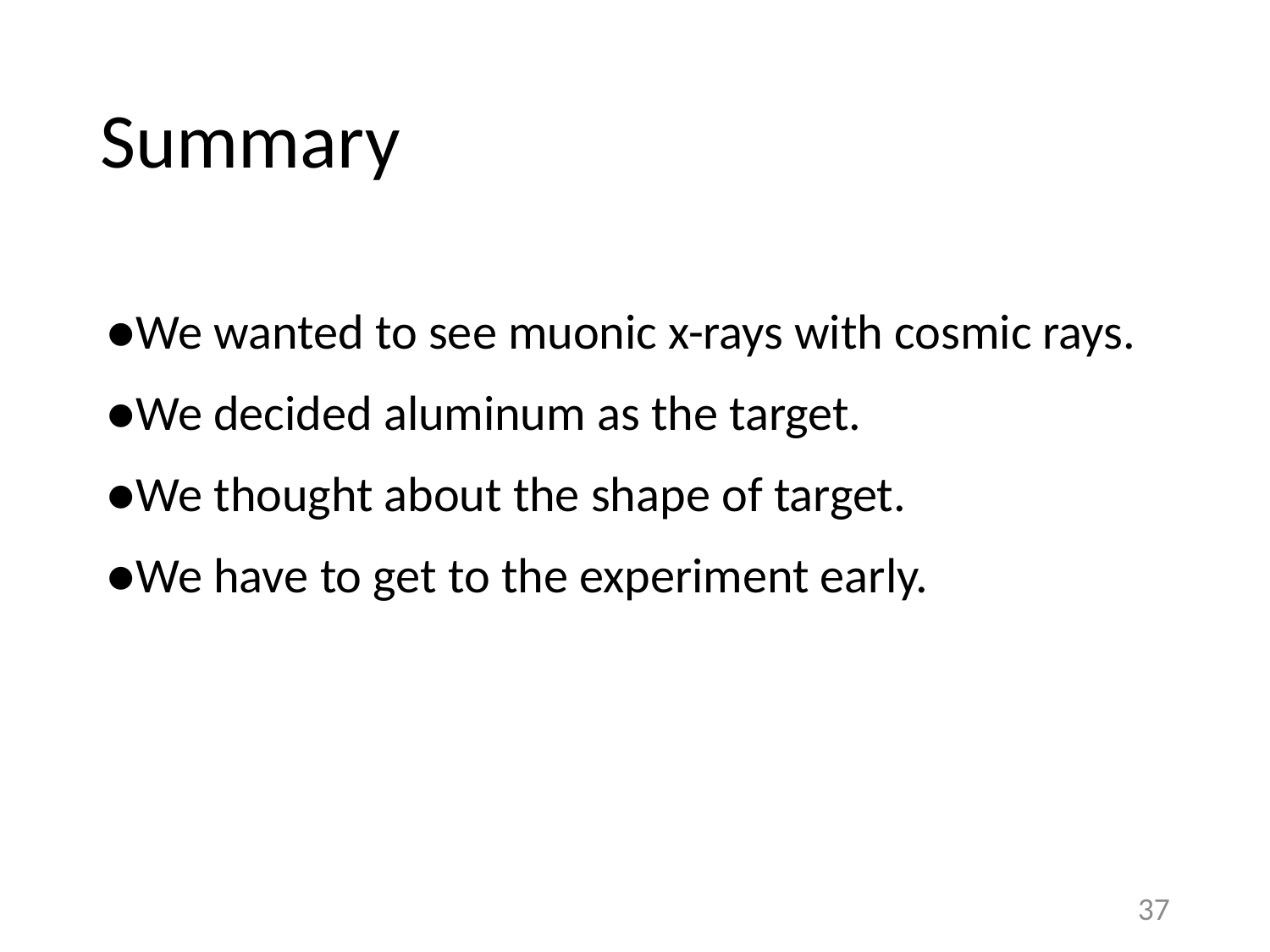

# Summary
●We wanted to see muonic x-rays with cosmic rays.

●We decided aluminum as the target.

●We thought about the shape of target.

●We have to get to the experiment early.
37